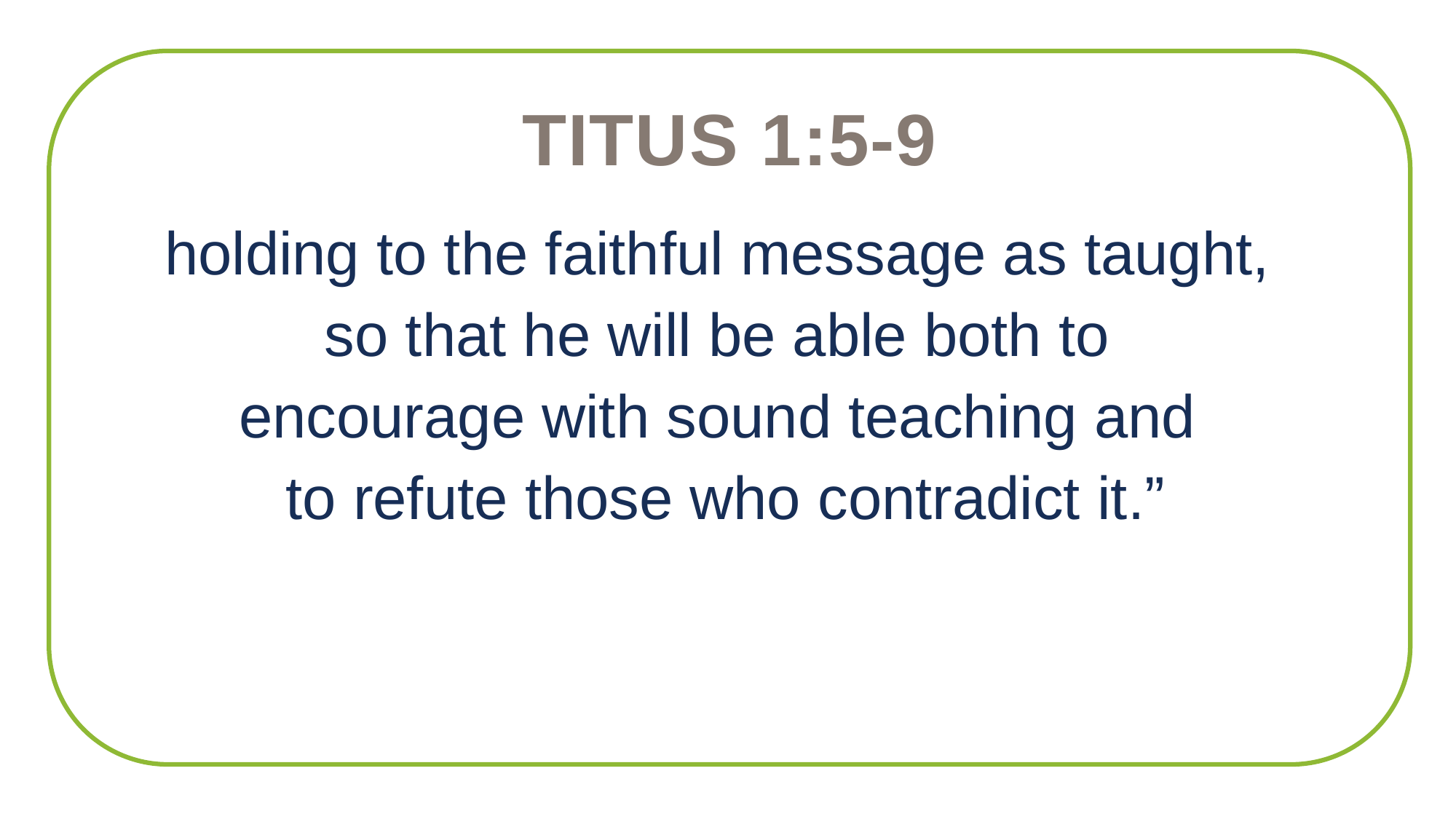

Titus 1:5-9
holding to the faithful message as taught,
so that he will be able both to
encourage with sound teaching and
to refute those who contradict it.”